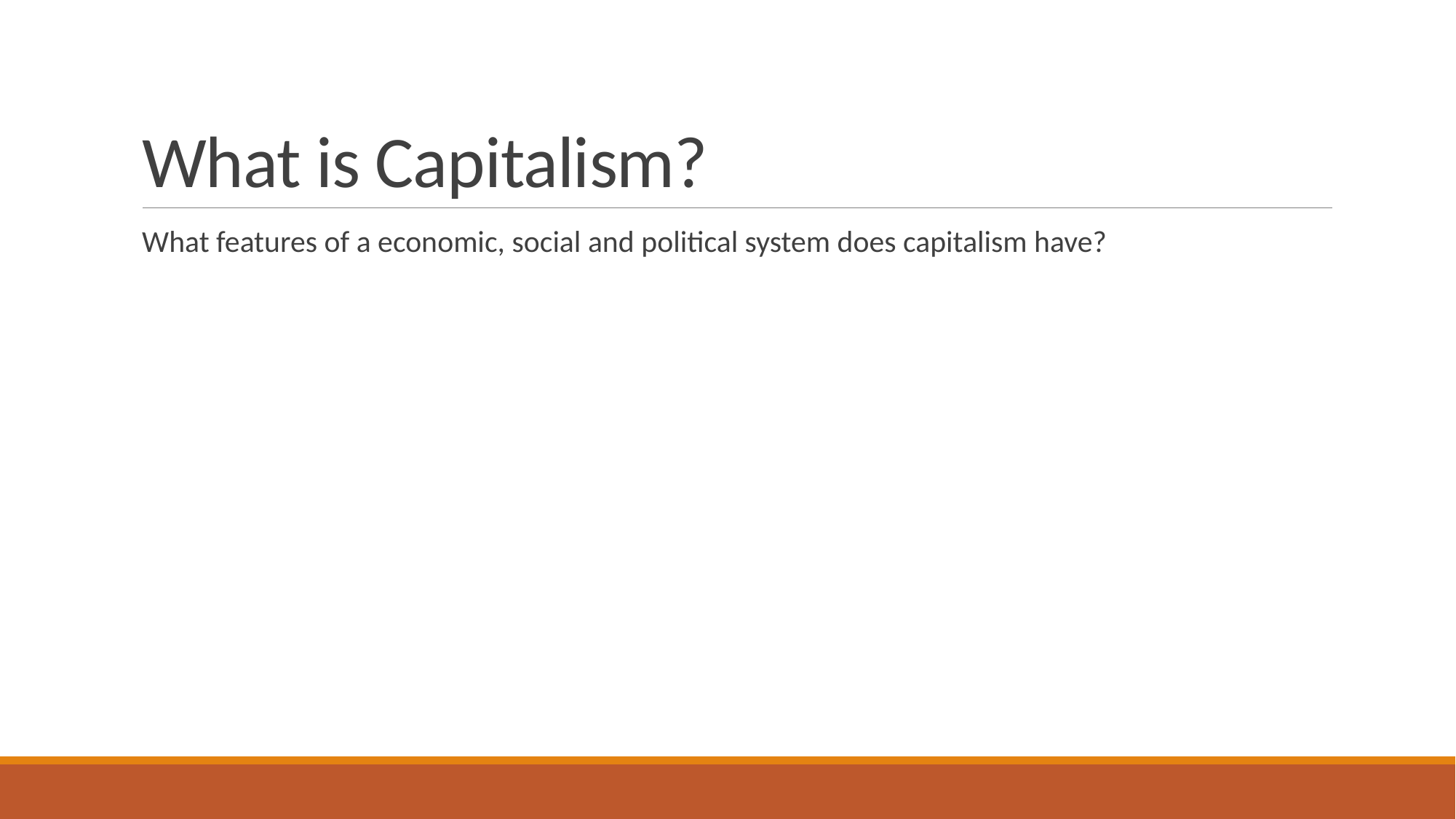

# What is Capitalism?
What features of a economic, social and political system does capitalism have?